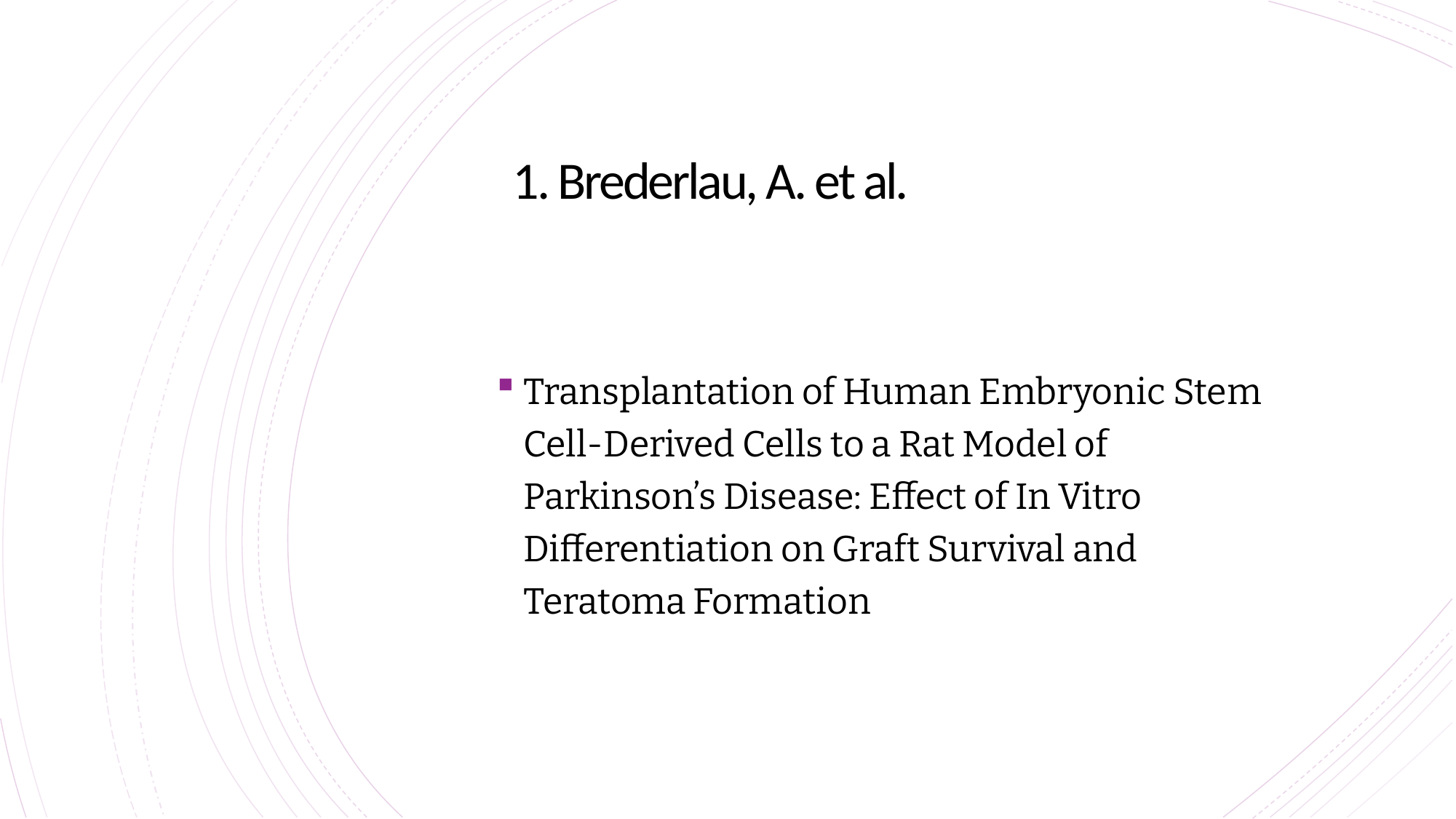

# 1. Brederlau, A. et al.
Transplantation of Human Embryonic Stem Cell-Derived Cells to a Rat Model of Parkinson’s Disease: Effect of In Vitro Differentiation on Graft Survival and Teratoma Formation